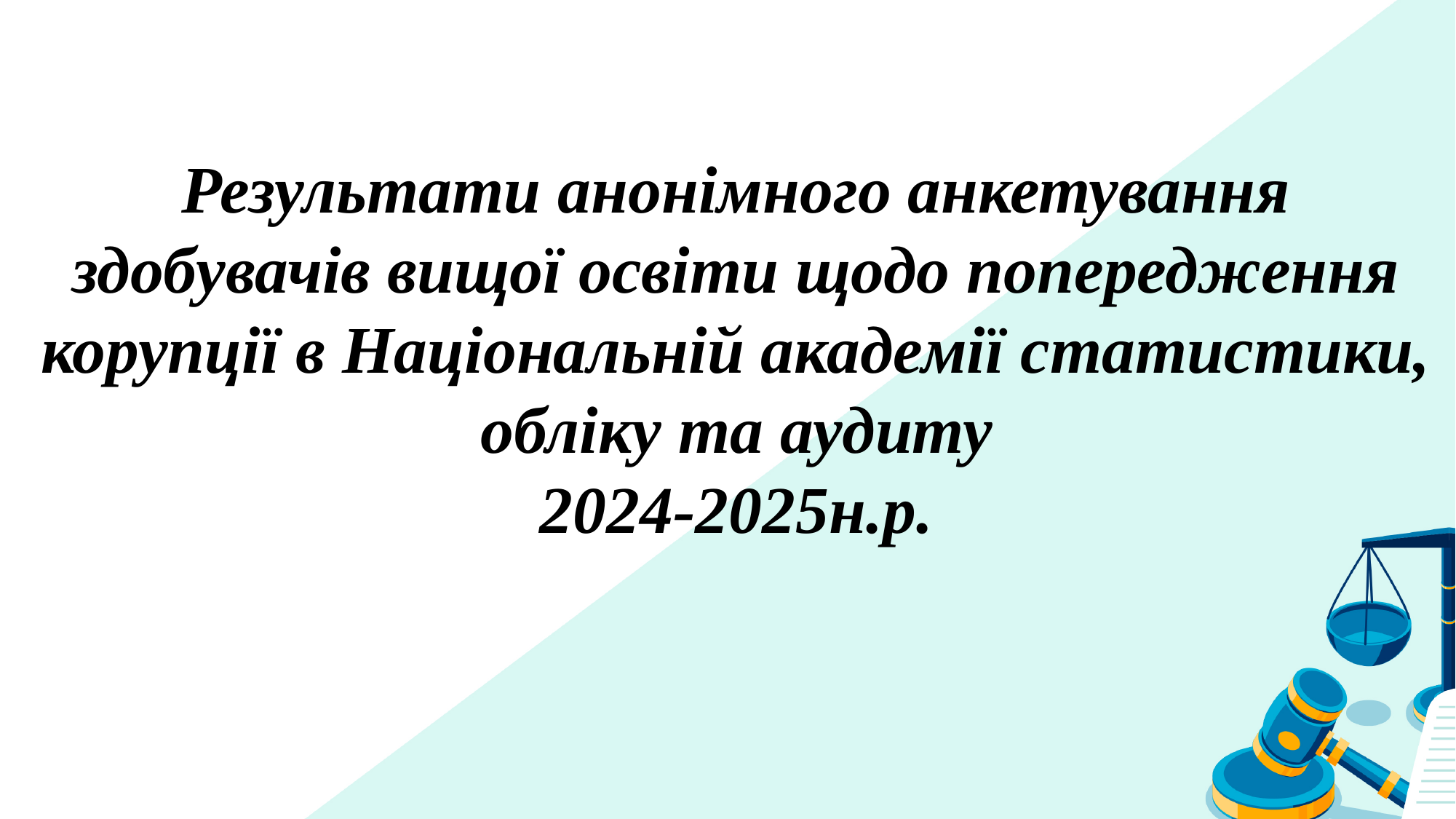

Результати анонімного анкетування здобувачів вищої освіти щодо попередження корупції в Національній академії статистики, обліку та аудиту
2024-2025н.р.